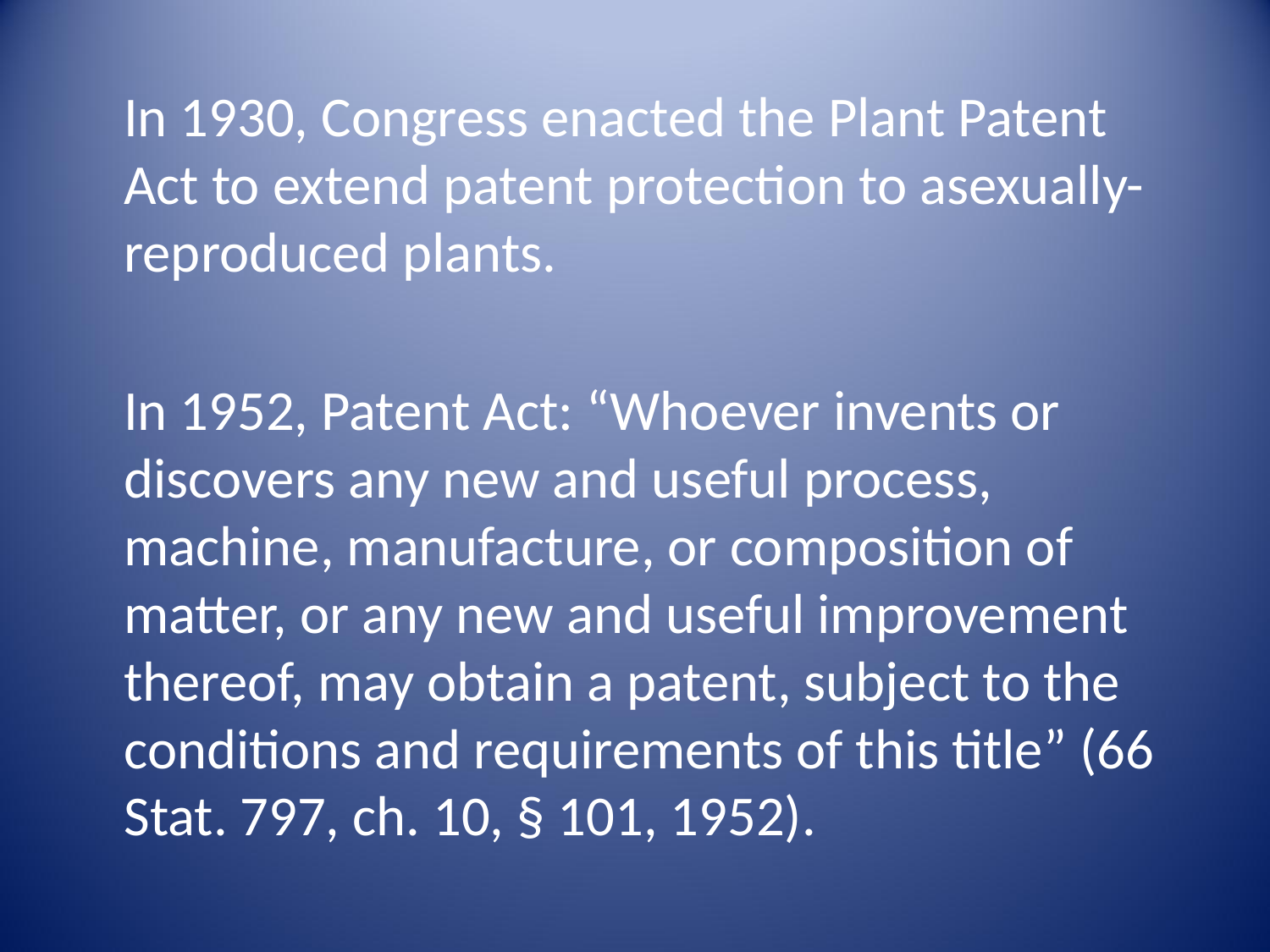

In 1930, Congress enacted the Plant Patent Act to extend patent protection to asexually-reproduced plants.

In 1952, Patent Act: “Whoever invents or discovers any new and useful process, machine, manufacture, or composition of matter, or any new and useful improvement thereof, may obtain a patent, subject to the conditions and requirements of this title” (66 Stat. 797, ch. 10, § 101, 1952).